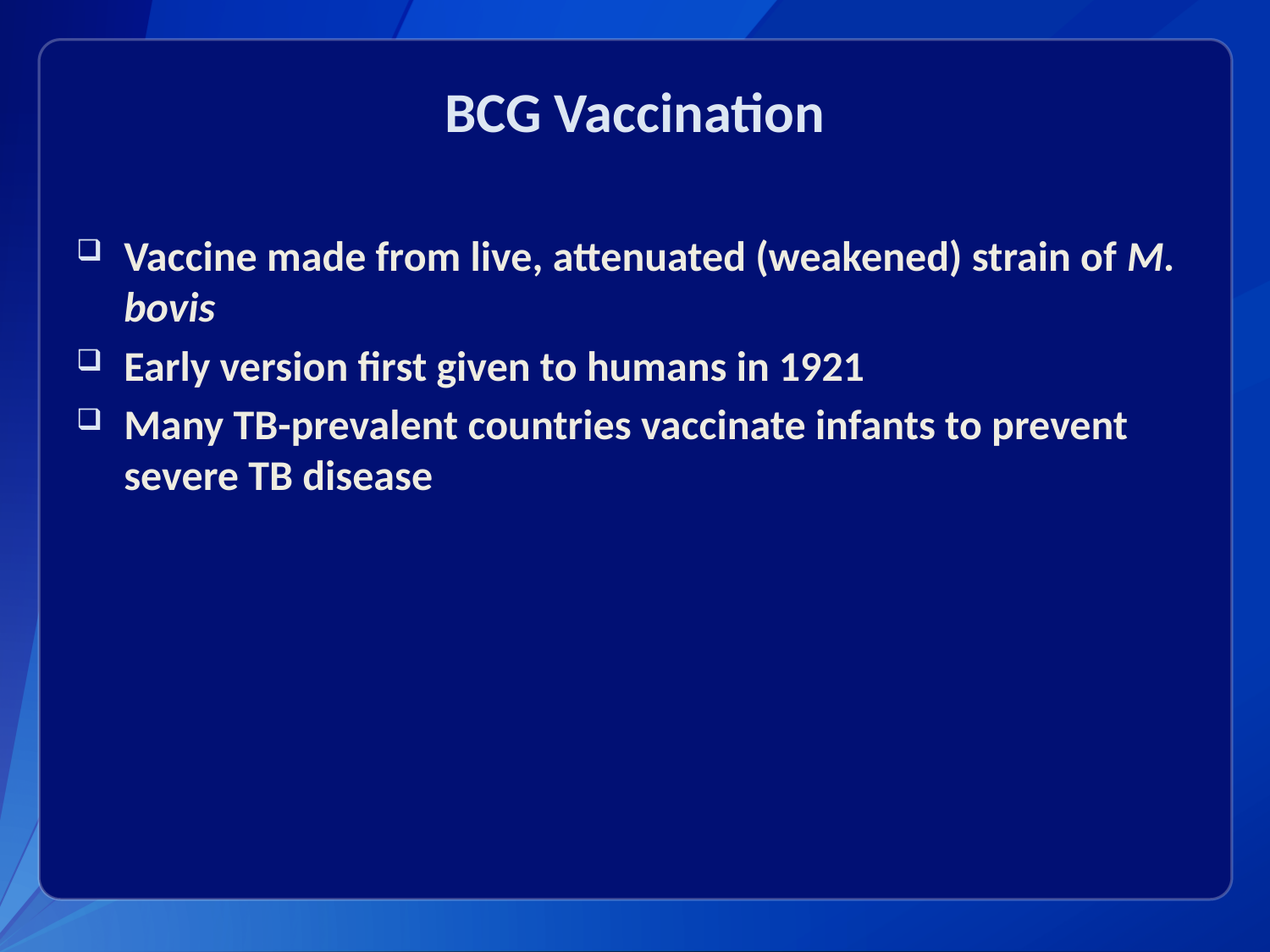

# BCG Vaccination
Vaccine made from live, attenuated (weakened) strain of M. bovis
Early version first given to humans in 1921
Many TB-prevalent countries vaccinate infants to prevent severe TB disease